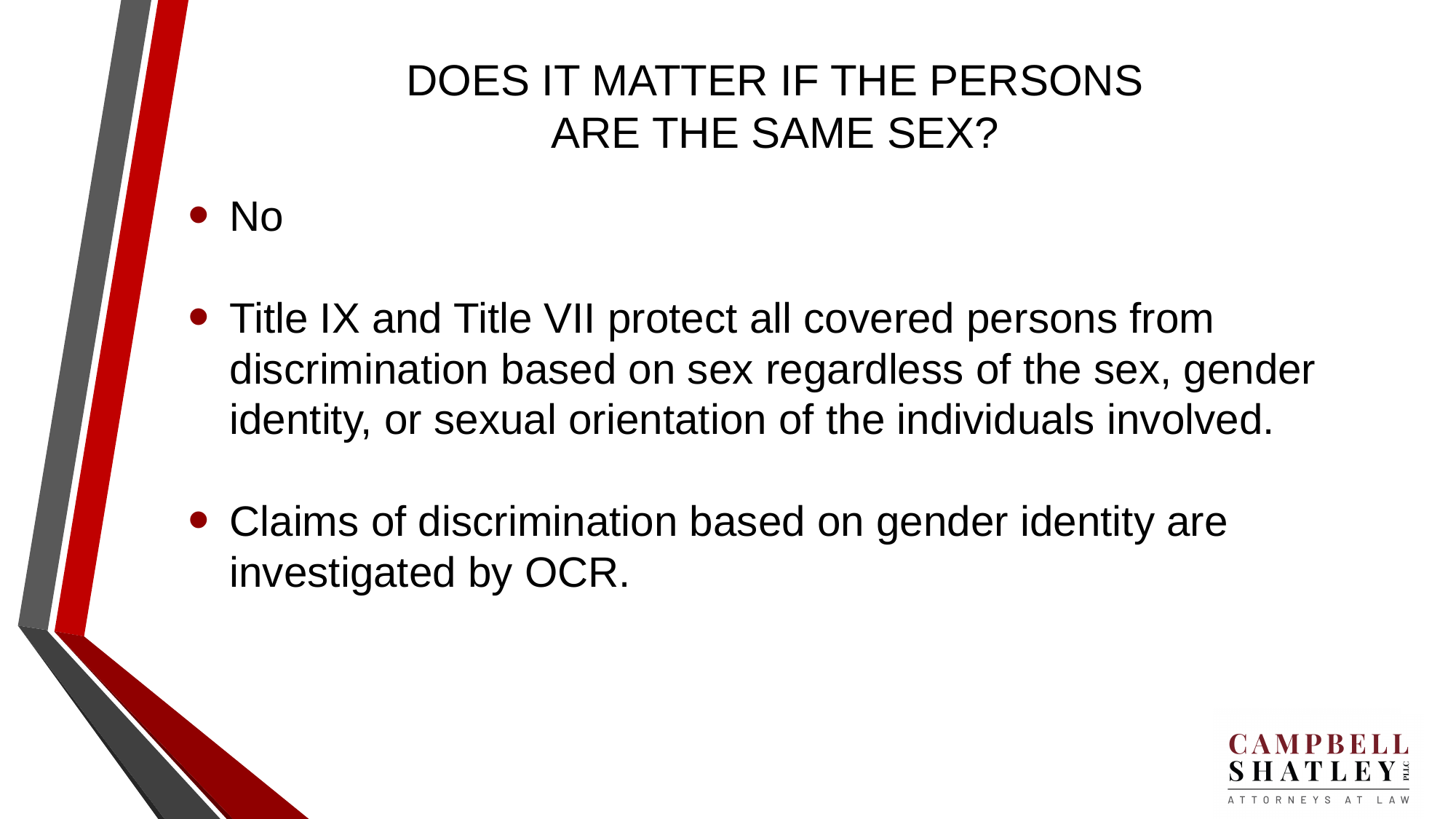

# DOES IT MATTER IF THE PERSONS ARE THE SAME SEX?
No

Title IX and Title VII protect all covered persons from discrimination based on sex regardless of the sex, gender identity, or sexual orientation of the individuals involved.

Claims of discrimination based on gender identity are investigated by OCR.